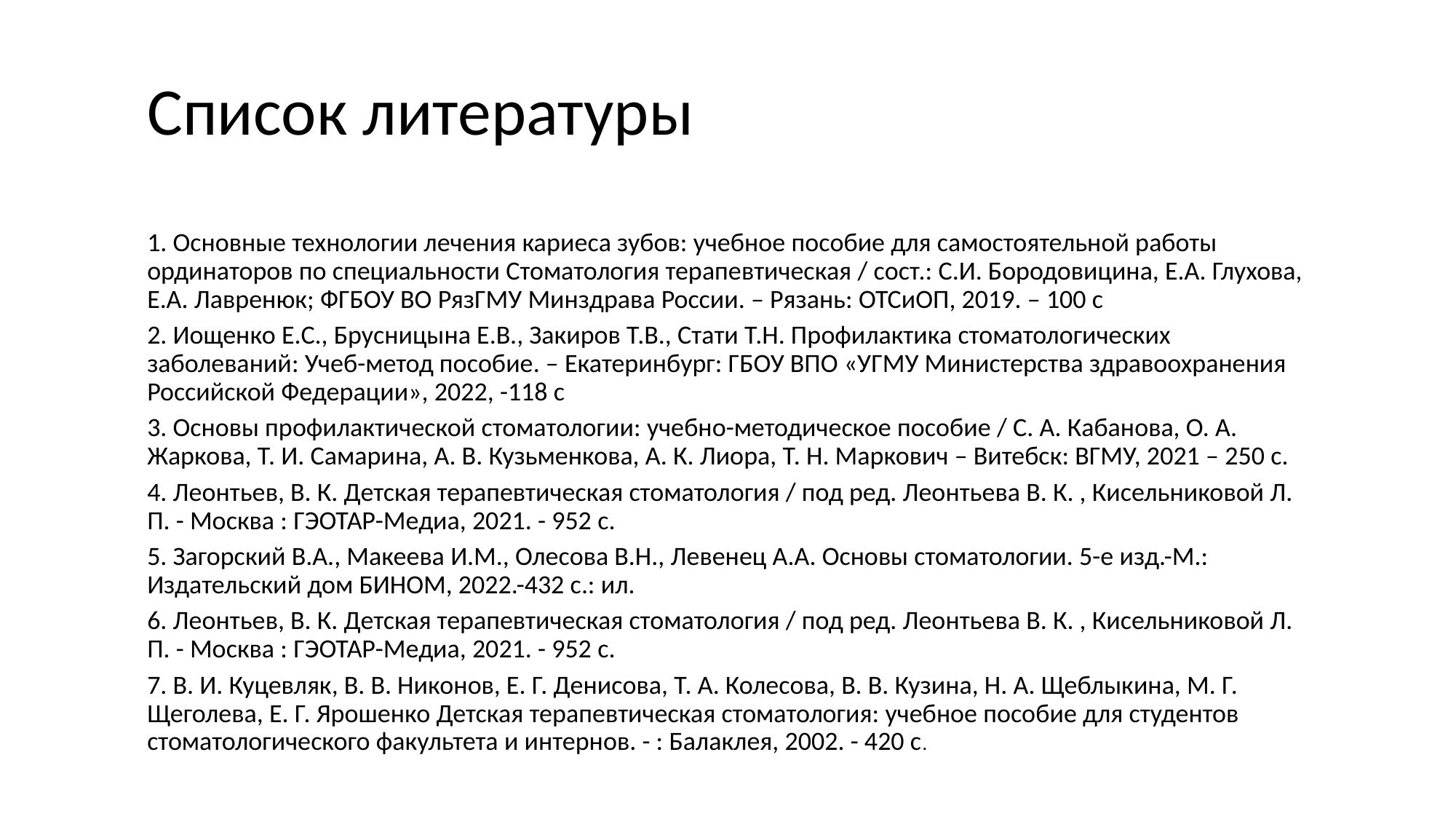

# Список литературы
1. Основные технологии лечения кариеса зубов: учебное пособие для самостоятельной работы ординаторов по специальности Стоматология терапевтическая / сост.: С.И. Бородовицина, Е.А. Глухова, Е.А. Лавренюк; ФГБОУ ВО РязГМУ Минздрава России. – Рязань: ОТСиОП, 2019. – 100 c
2. Иощенко Е.С., Брусницына Е.В., Закиров Т.В., Стати Т.Н. Профилактика стоматологических заболеваний: Учеб-метод пособие. – Екатеринбург: ГБОУ ВПО «УГМУ Министерства здравоохранения Российской Федерации», 2022, -118 с
3. Основы профилактической стоматологии: учебно-методическое пособие / С. А. Кабанова, О. А. Жаркова, Т. И. Самарина, А. В. Кузьменкова, А. К. Лиора, Т. Н. Маркович – Витебск: ВГМУ, 2021 – 250 с.
4. Леонтьев, В. К. Детская терапевтическая стоматология / под ред. Леонтьева В. К. , Кисельниковой Л. П. - Москва : ГЭОТАР-Медиа, 2021. - 952 с.
5. Загорский В.А., Макеева И.М., Олесова В.Н., Левенец А.А. Основы стоматологии. 5-е изд.-М.: Издательский дом БИНОМ, 2022.-432 с.: ил.
6. Леонтьев, В. К. Детская терапевтическая стоматология / под ред. Леонтьева В. К. , Кисельниковой Л. П. - Москва : ГЭОТАР-Медиа, 2021. - 952 с.
7. В. И. Куцевляк, В. В. Никонов, Е. Г. Денисова, Т. А. Колесова, В. В. Кузина, Н. А. Щеблыкина, М. Г. Щеголева, Е. Г. Ярошенко Детская терапевтическая стоматология: учебное пособие для студентов стоматологического факультета и интернов. - : Балаклея, 2002. - 420 с.